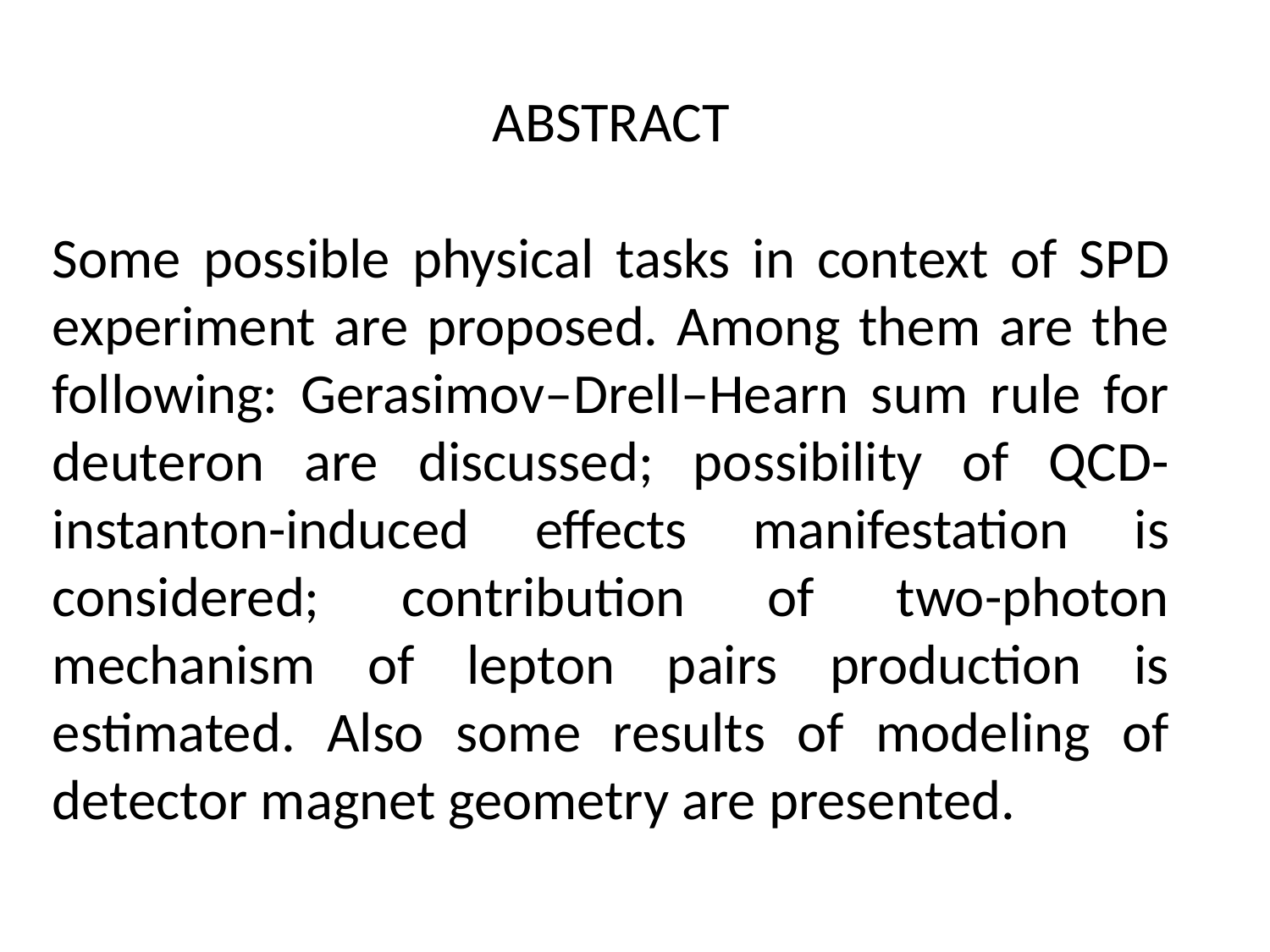

ABSTRACT

Some possible physical tasks in context of SPD experiment are proposed. Among them are the following: Gerasimov–Drell–Hearn sum rule for deuteron are discussed; possibility of QCD-instanton-induced effects manifestation is considered; contribution of two-photon mechanism of lepton pairs production is estimated. Also some results of modeling of detector magnet geometry are presented.